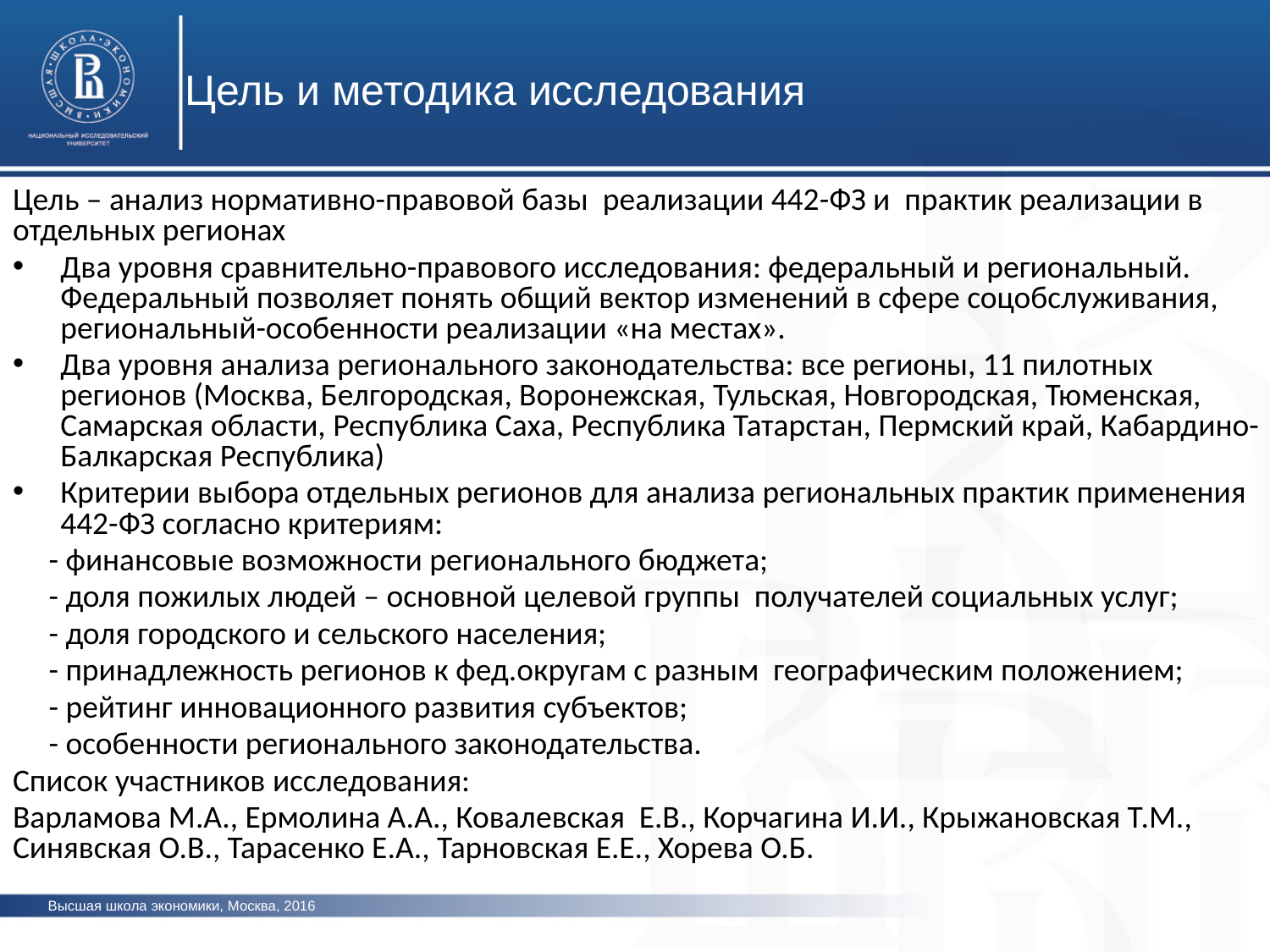

Цель и методика исследования
Цель – анализ нормативно-правовой базы  реализации 442-ФЗ и  практик реализации в отдельных регионах
Два уровня сравнительно-правового исследования: федеральный и региональный. Федеральный позволяет понять общий вектор изменений в сфере соцобслуживания, региональный-особенности реализации «на местах».
Два уровня анализа регионального законодательства: все регионы, 11 пилотных регионов (Москва, Белгородская, Воронежская, Тульская, Новгородская, Тюменская, Самарская области, Республика Саха, Республика Татарстан, Пермский край, Кабардино-Балкарская Республика)
Критерии выбора отдельных регионов для анализа региональных практик применения 442-ФЗ согласно критериям:
     - финансовые возможности регионального бюджета;
     - доля пожилых людей – основной целевой группы  получателей социальных услуг;
     - доля городского и сельского населения;
     - принадлежность регионов к фед.округам с разным  географическим положением;
     - рейтинг инновационного развития субъектов;
     - особенности регионального законодательства.
Список участников исследования:
Варламова М.А., Ермолина А.А., Ковалевская  Е.В., Корчагина И.И., Крыжановская Т.М., Синявская О.В., Тарасенко Е.А., Тарновская Е.Е., Хорева О.Б.

Высшая школа экономики, Москва, 2016